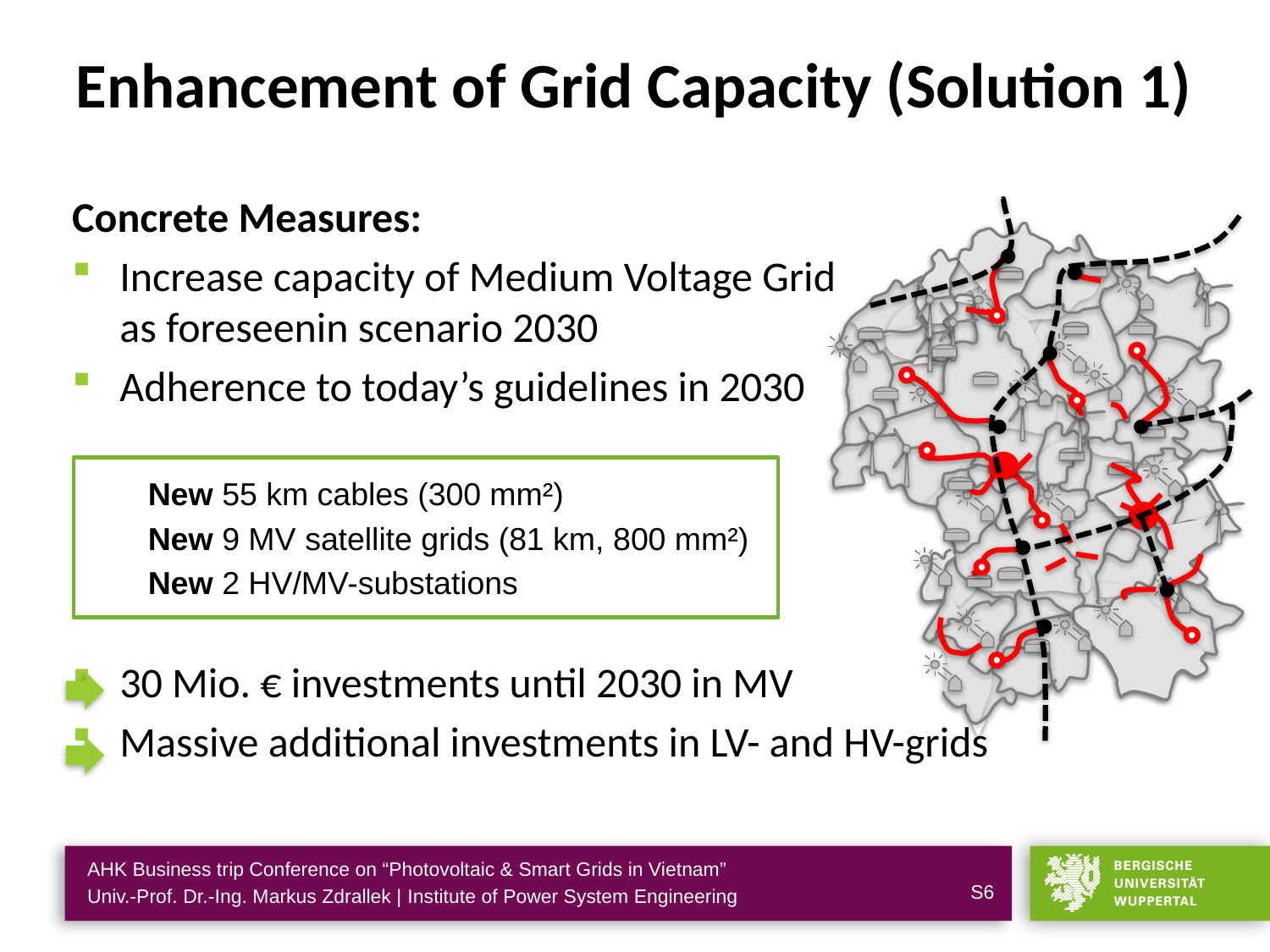

# Enhancement of Grid Capacity (Solution 1)
Concrete Measures:
Increase capacity of Medium Voltage Grid
as foreseenin scenario 2030
Adherence to today’s guidelines in 2030

30 Mio. € investments until 2030 in MV
Massive additional investments in LV- and HV-grids

New 55 km cables (300 mm²)
New 9 MV satellite grids (81 km, 800 mm²)
New 2 HV/MV-substations